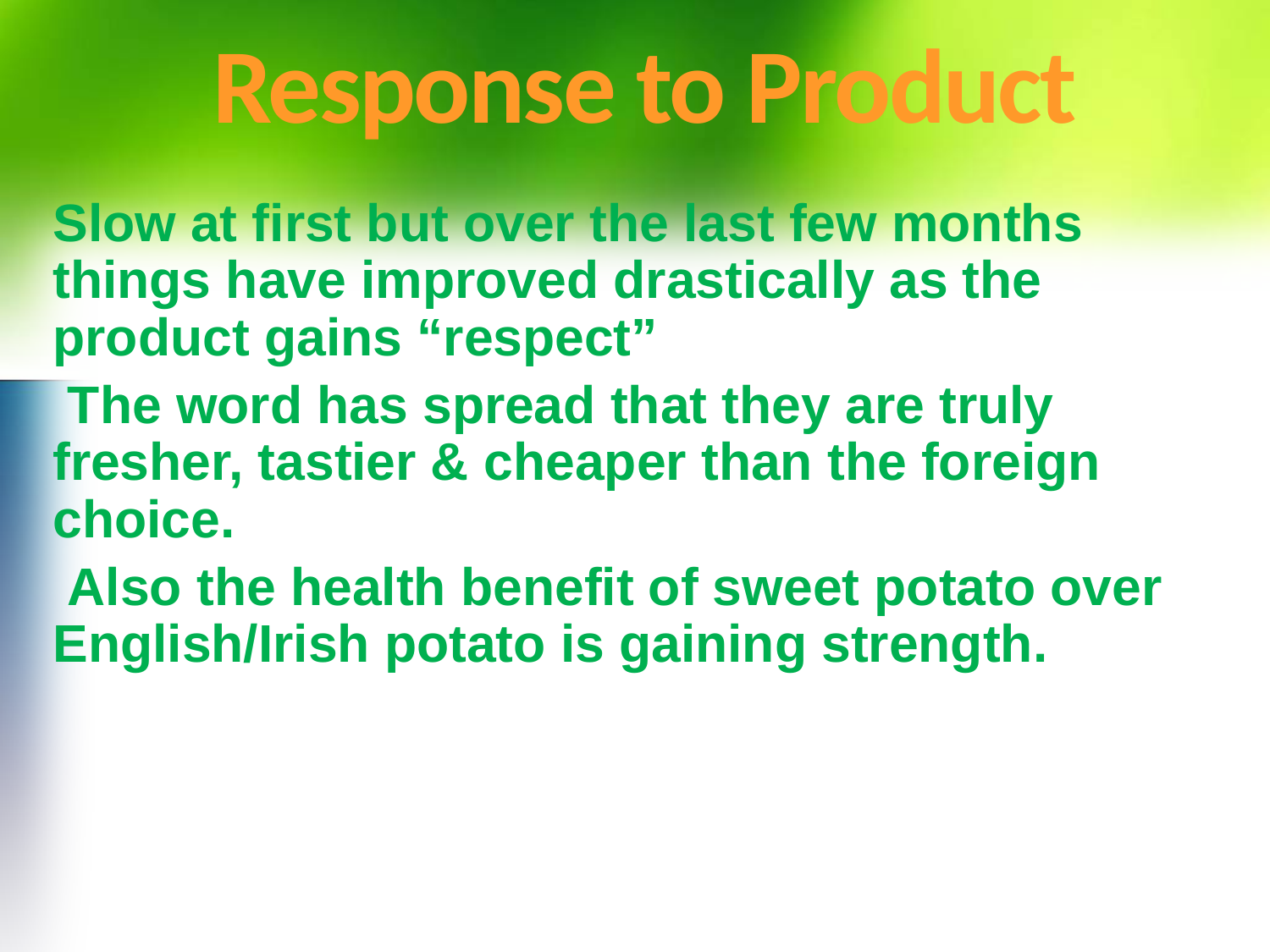

# Response to Product
Slow at first but over the last few months things have improved drastically as the product gains “respect”
 The word has spread that they are truly fresher, tastier & cheaper than the foreign choice.
 Also the health benefit of sweet potato over English/Irish potato is gaining strength.